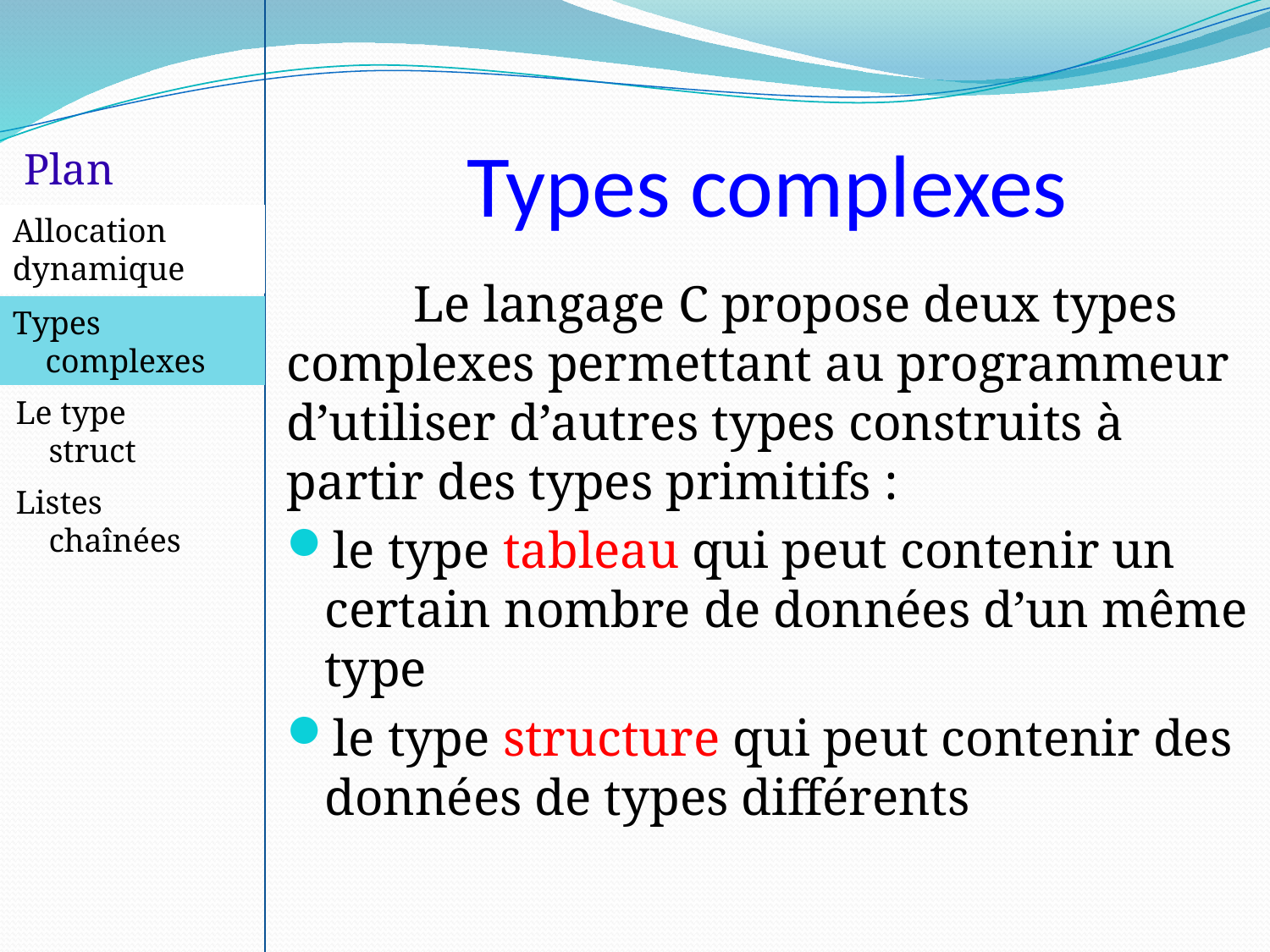

# Types complexes
Plan
Allocation dynamique
	Le langage C propose deux types complexes permettant au programmeur d’utiliser d’autres types construits à partir des types primitifs :
le type tableau qui peut contenir un certain nombre de données d’un même type
le type structure qui peut contenir des données de types différents

Types
    complexes
 Le type
     struct
 Listes
     chaînées